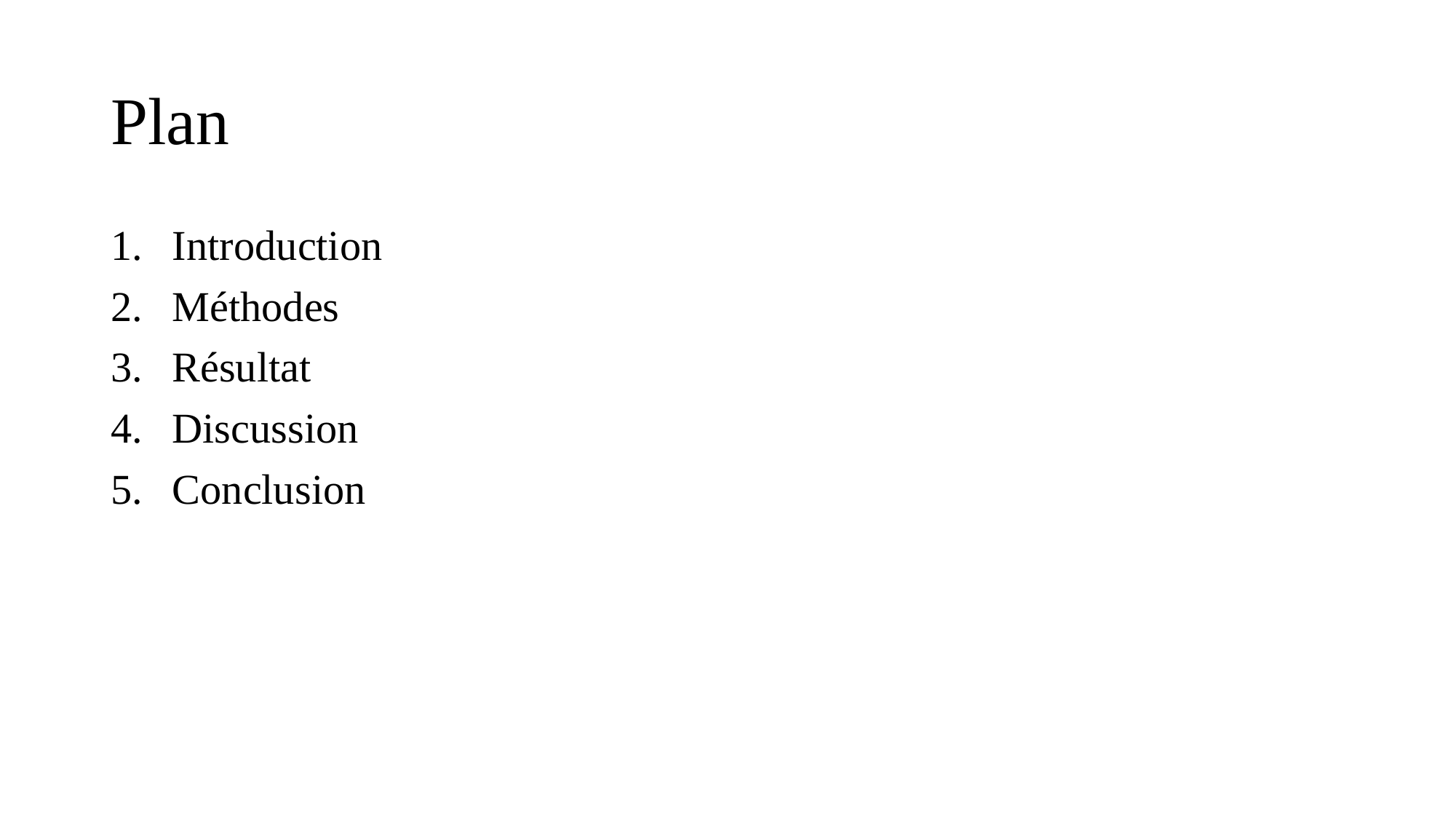

# Plan
Introduction
Méthodes
Résultat
Discussion
Conclusion